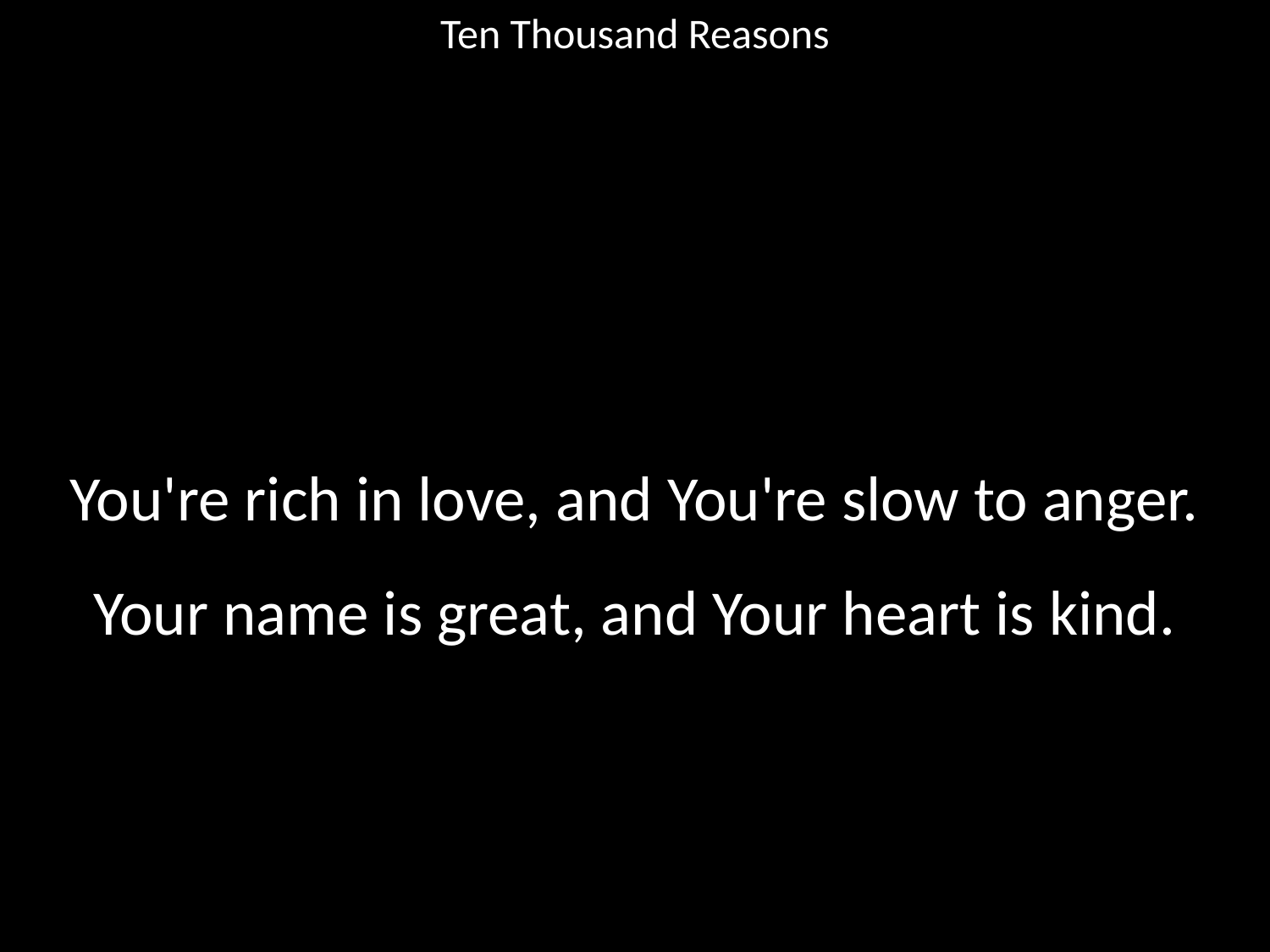

Ten Thousand Reasons
#
You're rich in love, and You're slow to anger.
Your name is great, and Your heart is kind.